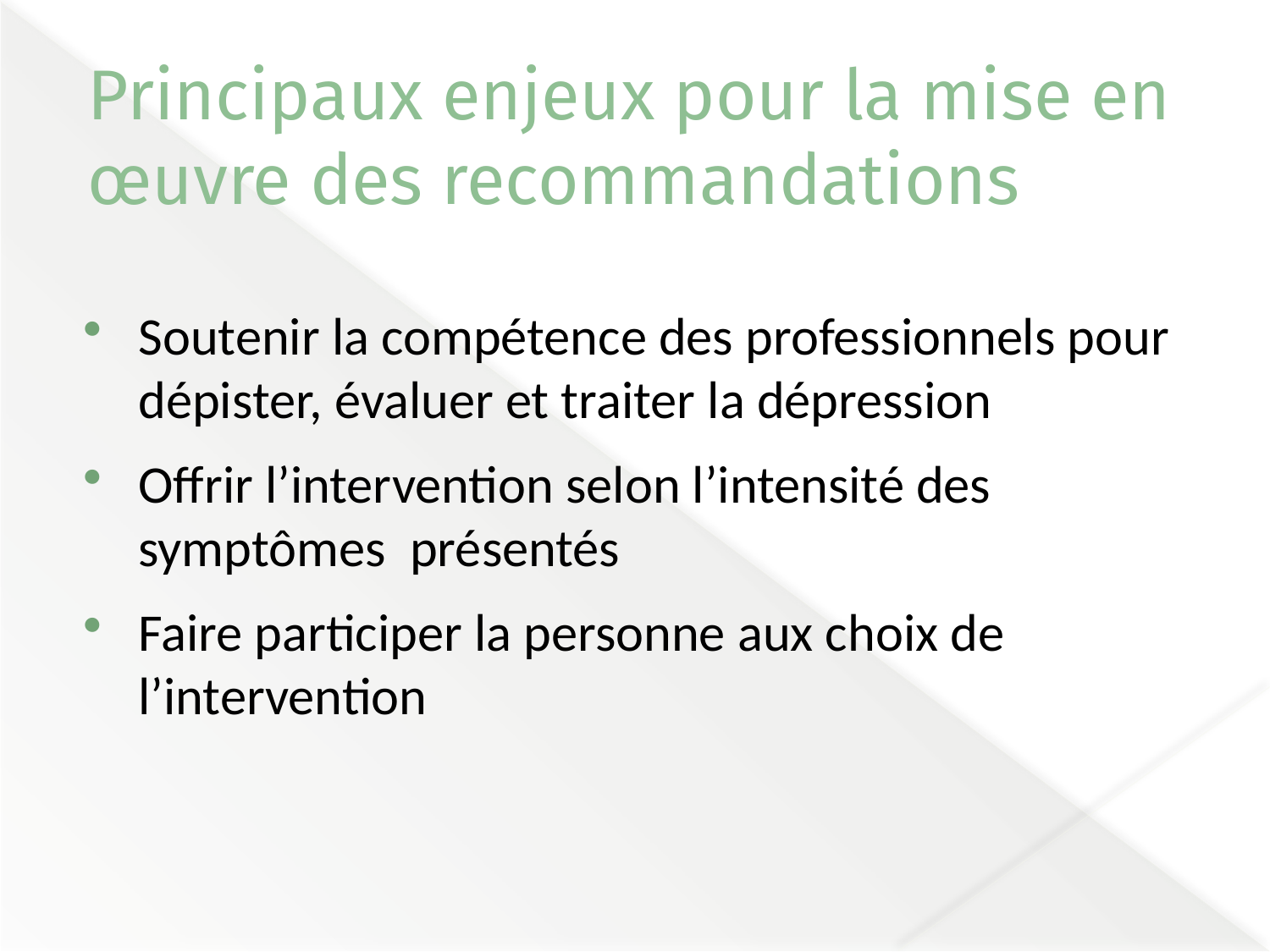

# Principaux enjeux pour la mise en œuvre des recommandations
Soutenir la compétence des professionnels pour  dépister, évaluer et traiter la dépression
Offrir l’intervention selon l’intensité des symptômes  présentés
Faire participer la personne aux choix de l’intervention